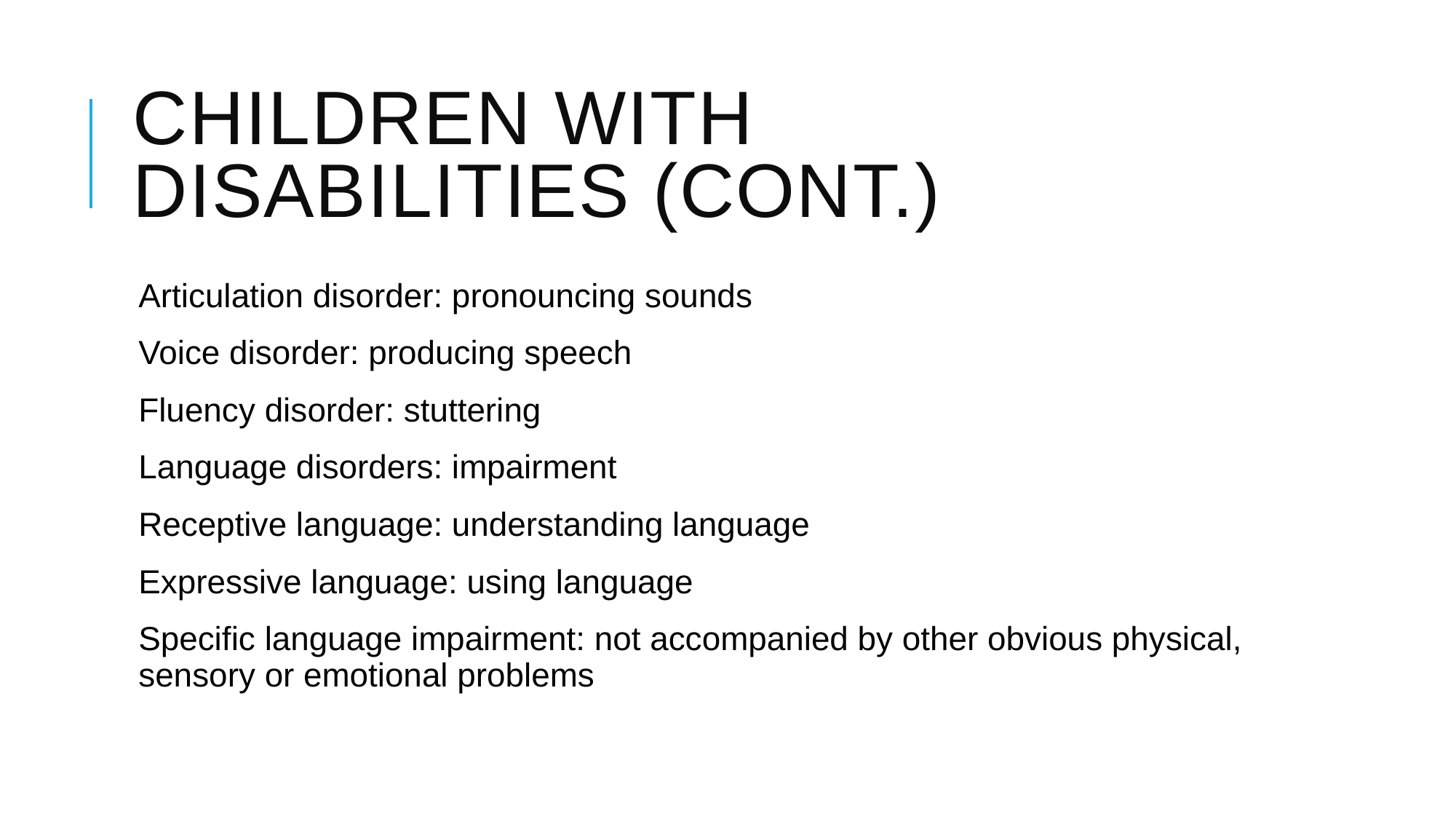

# Children with disabilities (cont.)
Articulation disorder: pronouncing sounds
Voice disorder: producing speech
Fluency disorder: stuttering
Language disorders: impairment
Receptive language: understanding language
Expressive language: using language
Specific language impairment: not accompanied by other obvious physical, sensory or emotional problems